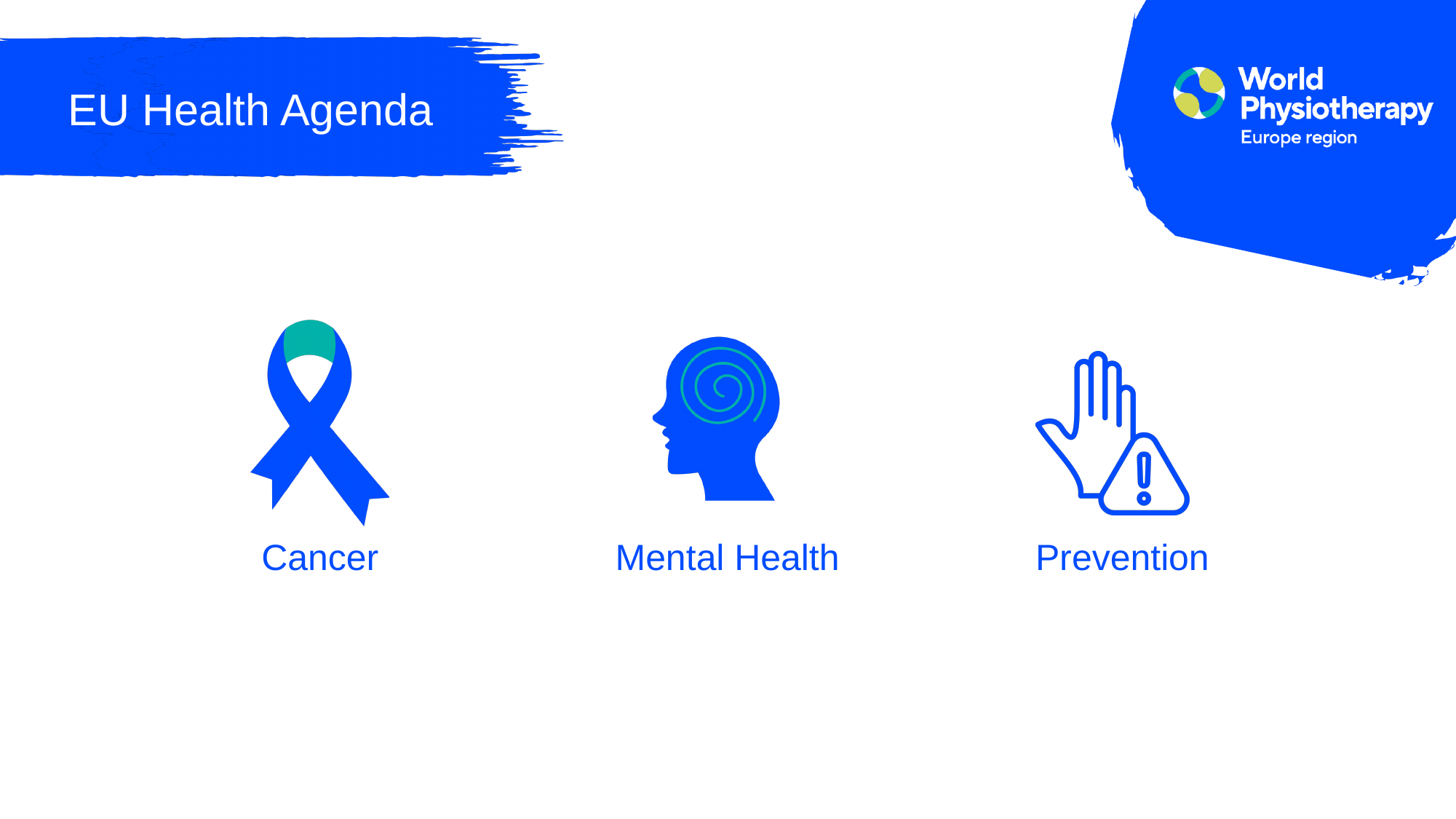

EU Health Agenda

Cancer

Mental Health

Prevention